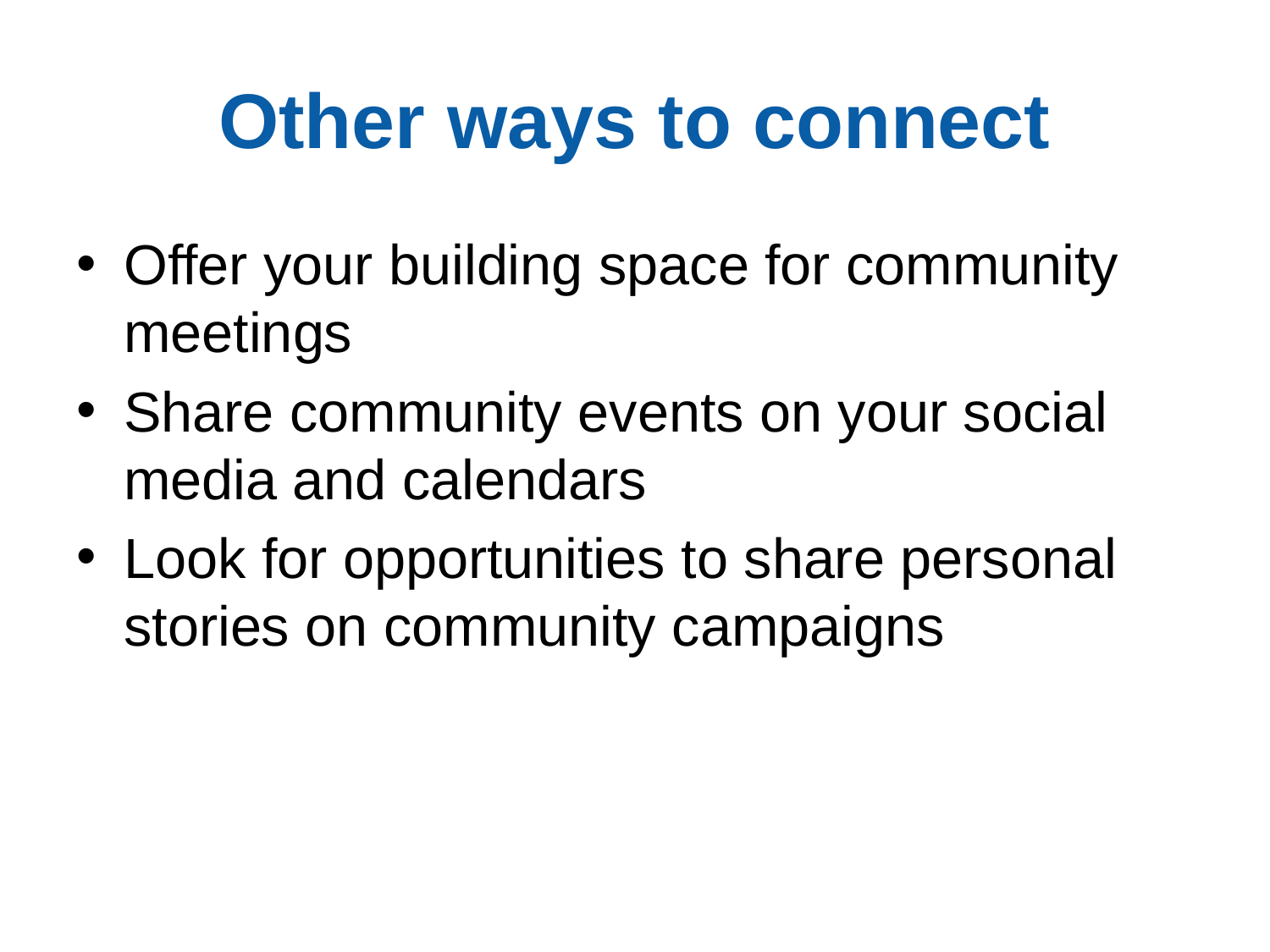

# Other ways to connect
Offer your building space for community meetings
Share community events on your social media and calendars
Look for opportunities to share personal stories on community campaigns